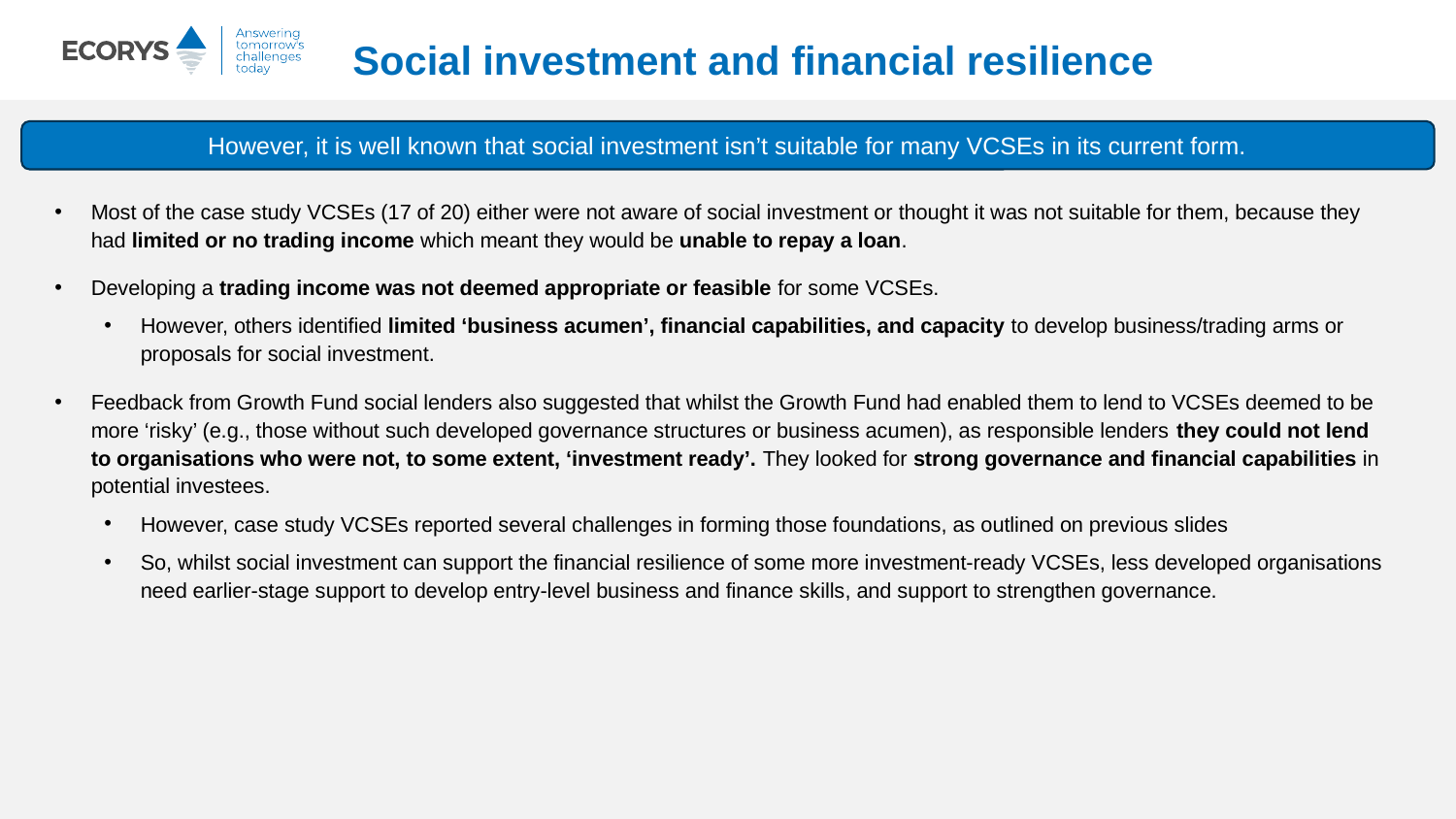

# Social investment and financial resilience
However, it is well known that social investment isn’t suitable for many VCSEs in its current form.
Most of the case study VCSEs (17 of 20) either were not aware of social investment or thought it was not suitable for them, because they had limited or no trading income which meant they would be unable to repay a loan.
Developing a trading income was not deemed appropriate or feasible for some VCSEs.
However, others identified limited ‘business acumen’, financial capabilities, and capacity to develop business/trading arms or proposals for social investment.
Feedback from Growth Fund social lenders also suggested that whilst the Growth Fund had enabled them to lend to VCSEs deemed to be more ‘risky’ (e.g., those without such developed governance structures or business acumen), as responsible lenders they could not lend to organisations who were not, to some extent, ‘investment ready’. They looked for strong governance and financial capabilities in potential investees.
However, case study VCSEs reported several challenges in forming those foundations, as outlined on previous slides
So, whilst social investment can support the financial resilience of some more investment-ready VCSEs, less developed organisations need earlier-stage support to develop entry-level business and finance skills, and support to strengthen governance.